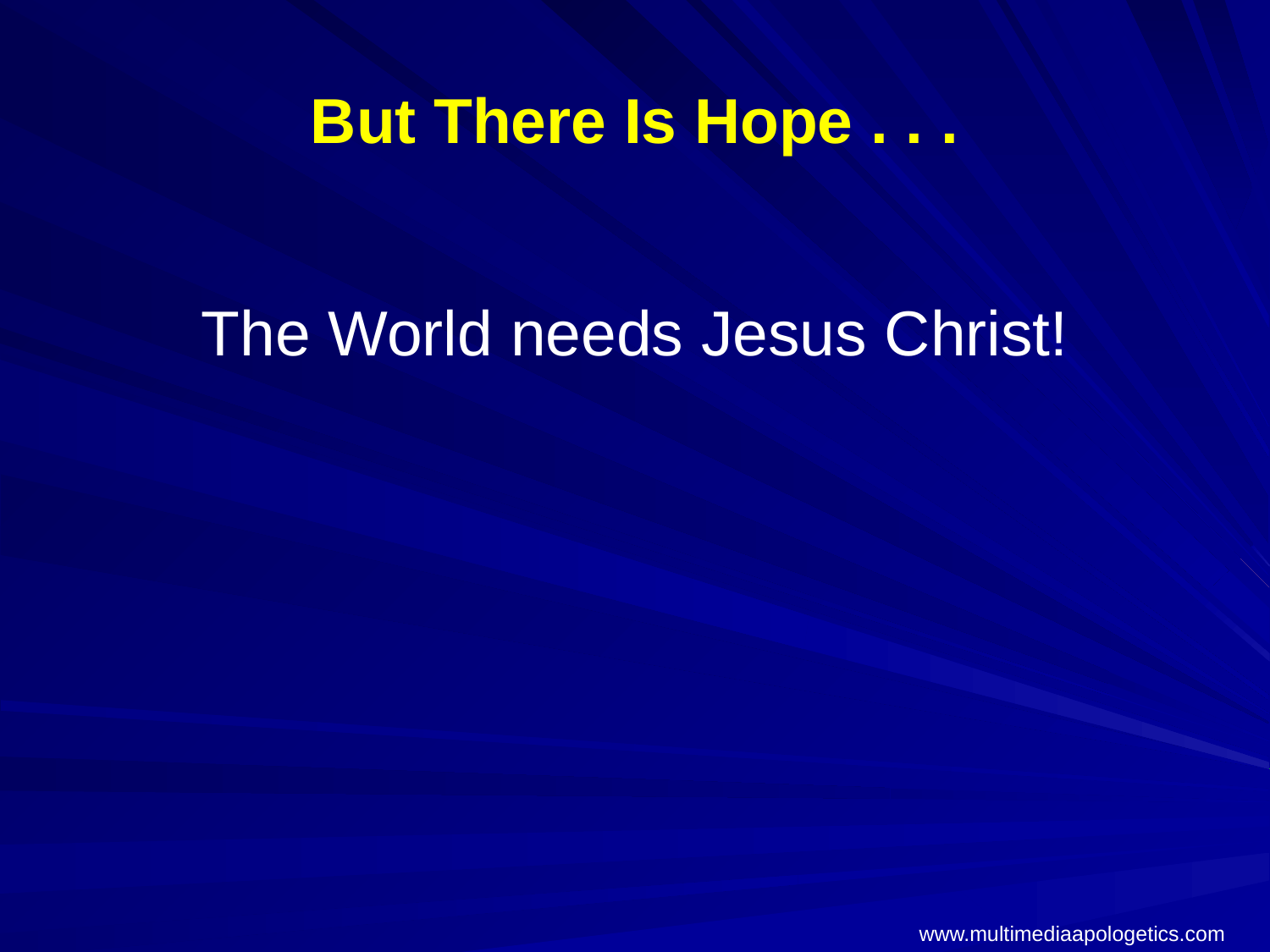

# But There Is Hope . . .
The World needs Jesus Christ!